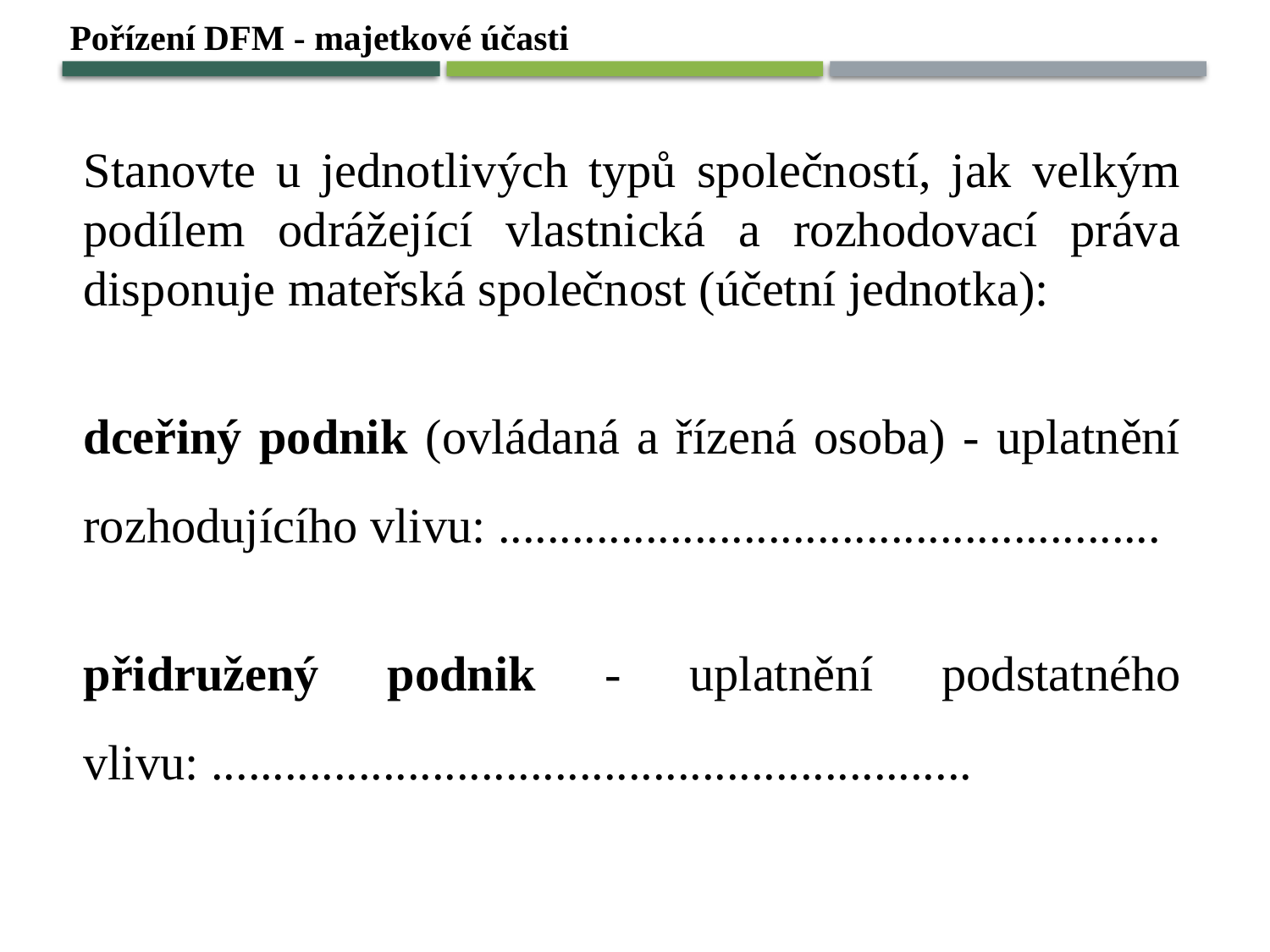

Pořízení DFM - majetkové účasti
Stanovte u jednotlivých typů společností, jak velkým podílem odrážející vlastnická a rozhodovací práva disponuje mateřská společnost (účetní jednotka):

dceřiný podnik (ovládaná a řízená osoba) - uplatnění rozhodujícího vlivu: ......................................................

přidružený podnik - uplatnění podstatného vlivu: ..............................................................